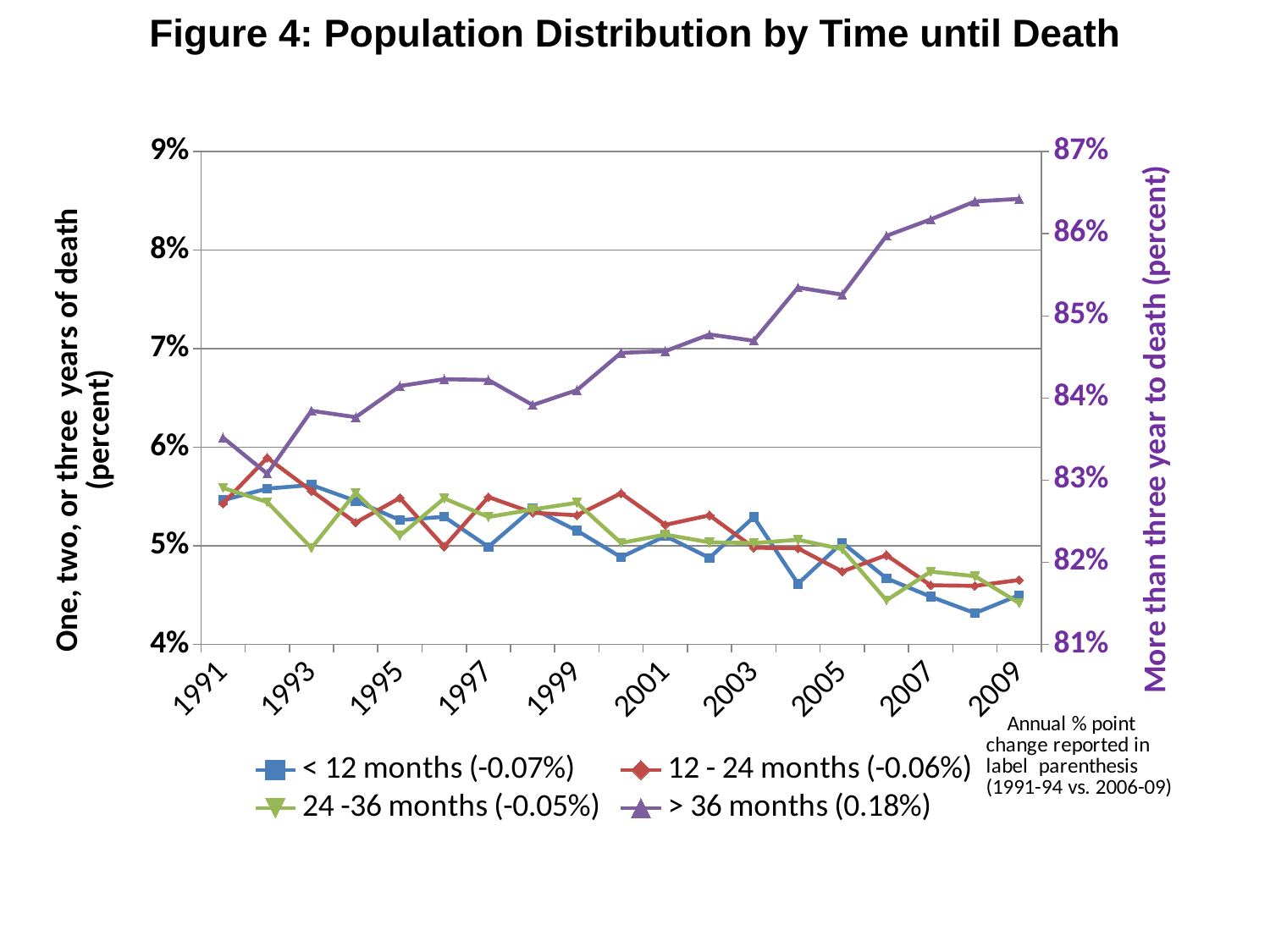

Figure 4: Population Distribution by Time until Death

### Chart

| Category | < 12 months (-0.07%) | 12 - 24 months (-0.06%) | 24 -36 months (-0.05%) | > 36 months (0.18%) |
|---|---|---|---|---|
| 1991 | 0.0546394 | 0.05429250000000092 | 0.05588390000000013 | 0.8351842 |
| 1992 | 0.05580860000000013 | 0.0589426 | 0.05445010000000002 | 0.830798700000014 |
| 1993 | 0.056179399999999866 | 0.0555847 | 0.04978110000000002 | 0.8384549 |
| 1994 | 0.05456200000000201 | 0.05236230000000196 | 0.05539930000000001 | 0.8376764 |
| 1995 | 0.052620099999999996 | 0.054873200000000434 | 0.051038199999999985 | 0.8414684 |
| 1996 | 0.052956600000000534 | 0.049926900000000114 | 0.054819400000000934 | 0.8422971 |
| 1997 | 0.049907500000000014 | 0.054958600000000114 | 0.052938400000000024 | 0.8421955000000007 |
| 1998 | 0.053779 | 0.0533681 | 0.053698400000000014 | 0.8391545 |
| 1999 | 0.0515587 | 0.0531061 | 0.054377400000000534 | 0.8409577 |
| 2000 | 0.0488544 | 0.055337900000000134 | 0.0503051 | 0.8455024999999995 |
| 2001 | 0.0510072 | 0.0521391 | 0.051148799999999967 | 0.8457050000000178 |
| 2002 | 0.048788300000000014 | 0.053105099999999995 | 0.05036570000000001 | 0.8477409000000155 |
| 2003 | 0.052919100000000004 | 0.049818900000001935 | 0.0502855 | 0.8469765 |
| 2004 | 0.046165 | 0.04975650000000195 | 0.0506235 | 0.853455 |
| 2005 | 0.050334500000000004 | 0.047409000000000014 | 0.04966960000000011 | 0.8525868999999996 |
| 2006 | 0.04671570000000001 | 0.049061600000000934 | 0.044480900000000434 | 0.8597418000000264 |
| 2007 | 0.044853900000000134 | 0.0460056 | 0.047395900000000594 | 0.8617446000000218 |
| 2008 | 0.043186400000000014 | 0.0459524 | 0.046930799999999995 | 0.8639304 |
| 2009 | 0.0450022 | 0.046545299999999956 | 0.04420720000000002 | 0.8642452000000178 |